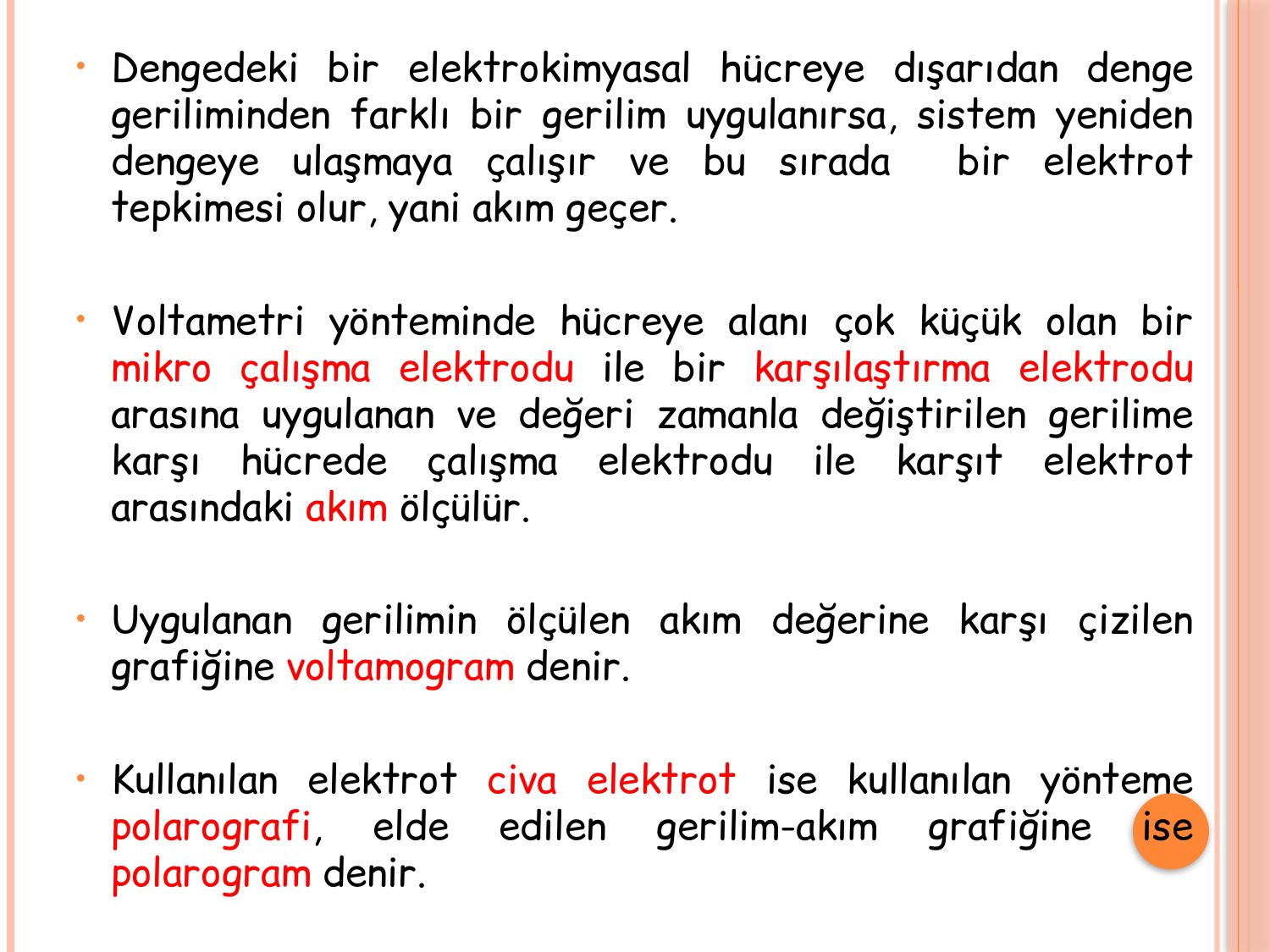

Dengedeki bir elektrokimyasal hücreye dışarıdan denge geriliminden farklı bir gerilim uygulanırsa, sistem yeniden dengeye ulaşmaya çalışır ve bu sırada  bir elektrot tepkimesi olur, yani akım geçer.

Voltametri yönteminde hücreye alanı çok küçük olan bir mikro çalışma elektrodu ile bir karşılaştırma elektrodu arasına uygulanan ve değeri zamanla değiştirilen gerilime karşı hücrede çalışma elektrodu ile karşıt elektrot arasındaki akım ölçülür.

Uygulanan gerilimin ölçülen akım değerine karşı çizilen grafiğine voltamogram denir.

Kullanılan elektrot civa elektrot ise kullanılan yönteme polarografi, elde edilen gerilim-akım grafiğine ise polarogram denir.